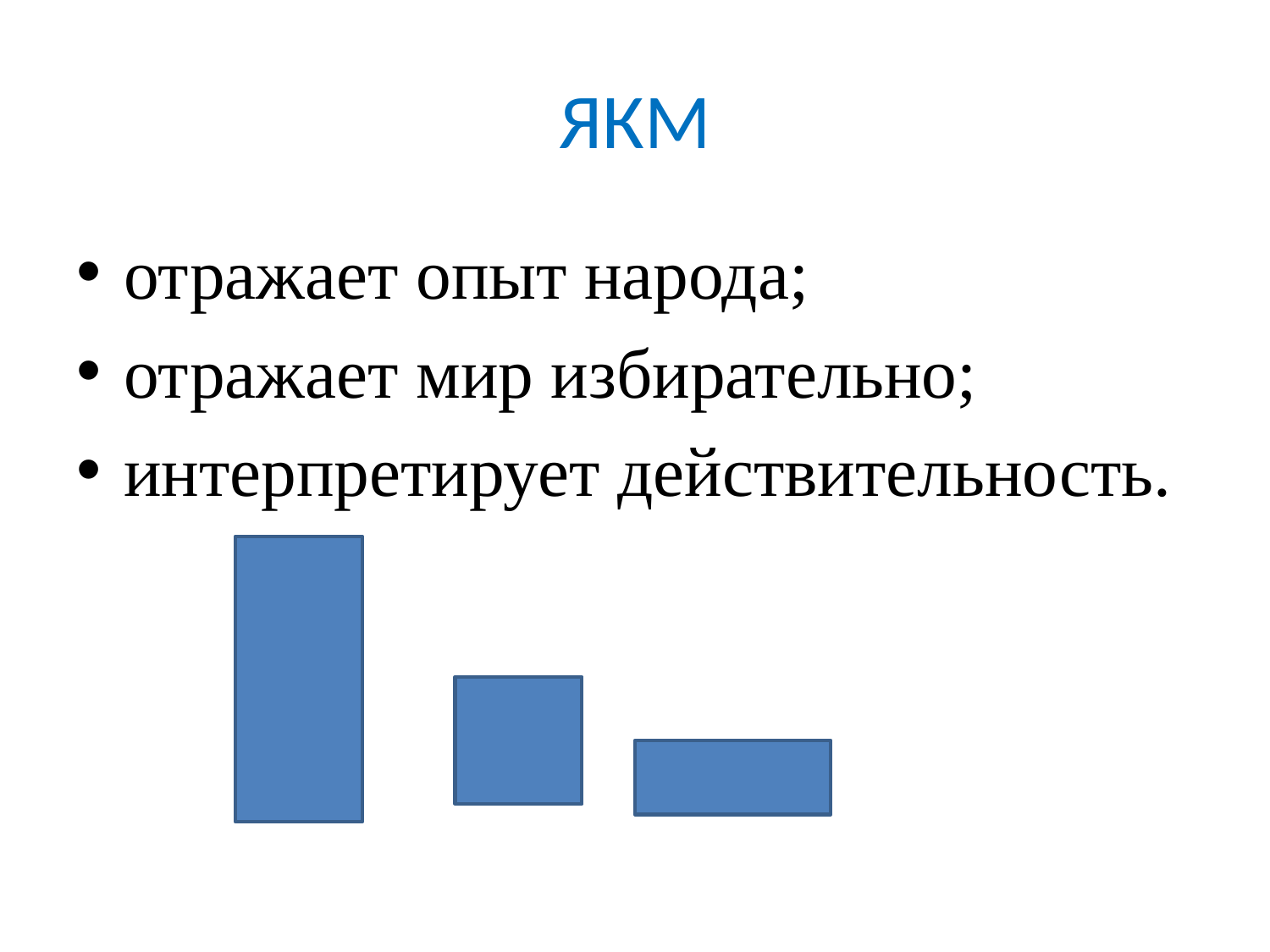

# ЯКМ
отражает опыт народа;
отражает мир избирательно;
интерпретирует действительность.